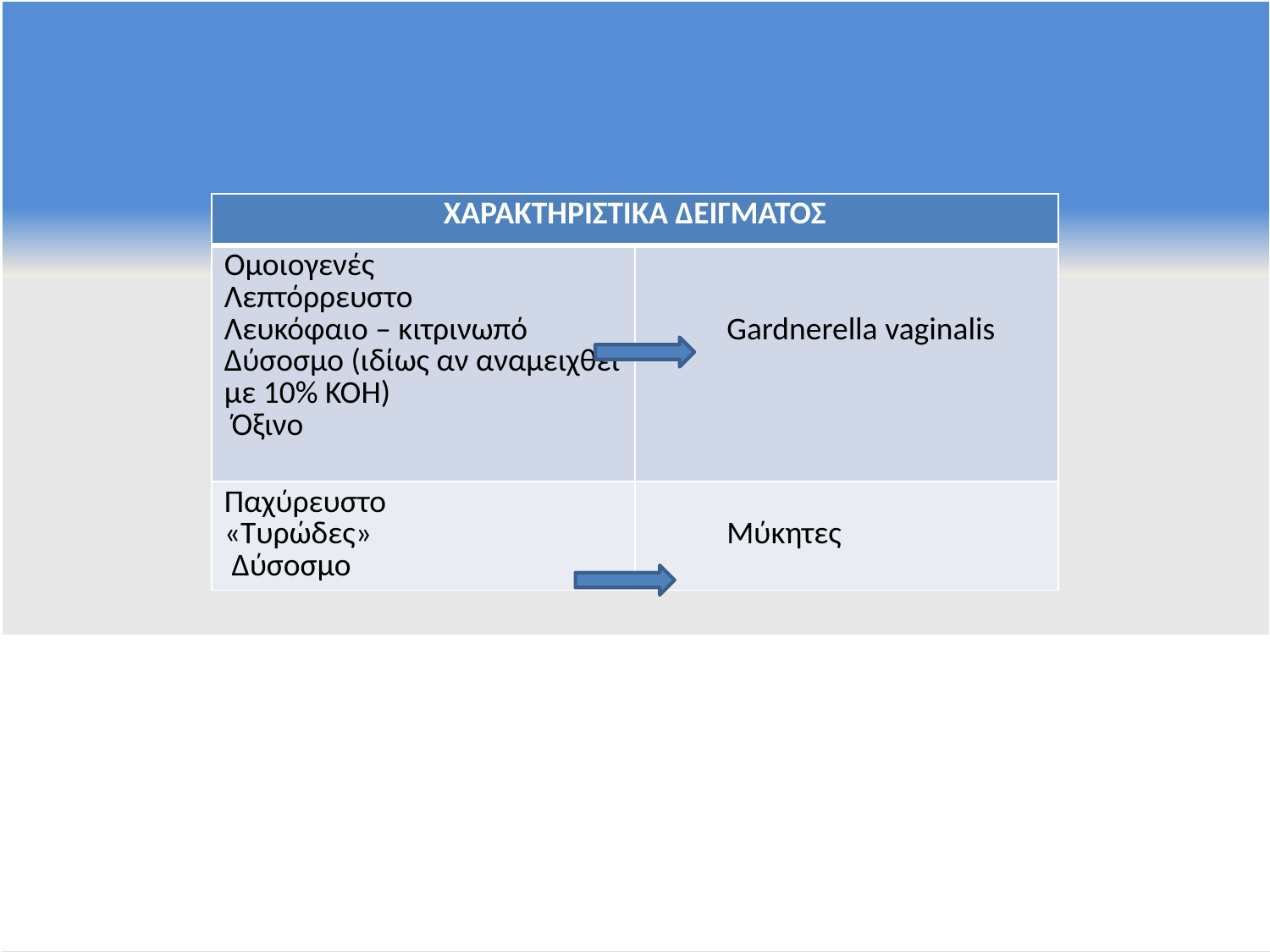

| ΧΑΡΑΚΤΗΡΙΣΤΙΚΑ ΔΕΙΓΜΑΤΟΣ |  |
| --- | --- |
| Ομοιογενές Λεπτόρρευστο Λευκόφαιο – κιτρινωπό Δύσοσμο (ιδίως αν αναμειχθεί με 10% ΚΟΗ) Όξινο | Gardnerella vaginalis |
| Παχύρευστο «Τυρώδες» Δύσοσμο | Μύκητες |